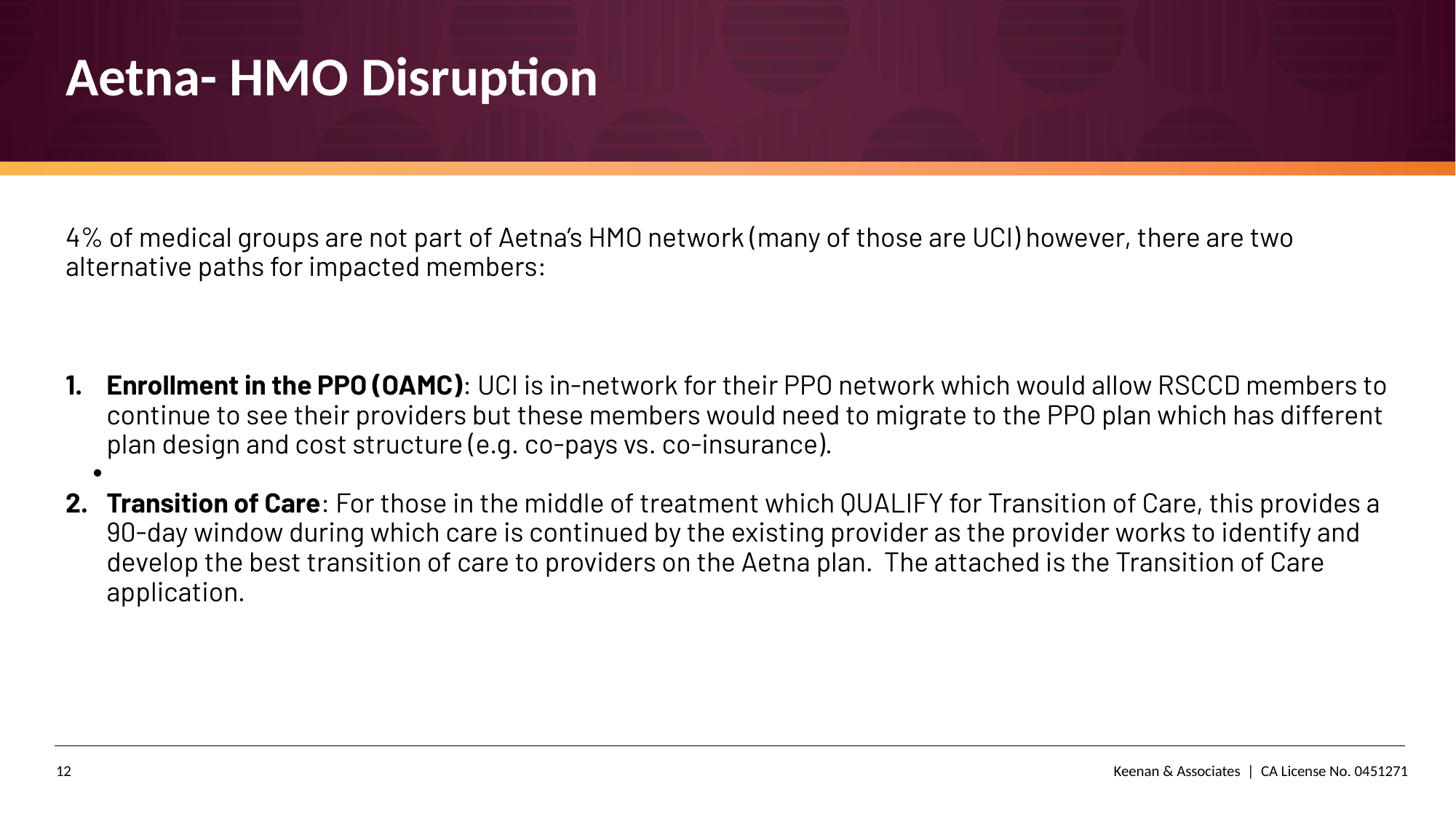

# Aetna- HMO Disruption
4% of medical groups are not part of Aetna’s HMO network (many of those are UCI) however, there are two alternative paths for impacted members:

Enrollment in the PPO (OAMC): UCI is in-network for their PPO network which would allow RSCCD members to continue to see their providers but these members would need to migrate to the PPO plan which has different plan design and cost structure (e.g. co-pays vs. co-insurance).

Transition of Care: For those in the middle of treatment which QUALIFY for Transition of Care, this provides a 90-day window during which care is continued by the existing provider as the provider works to identify and develop the best transition of care to providers on the Aetna plan.  The attached is the Transition of Care application.